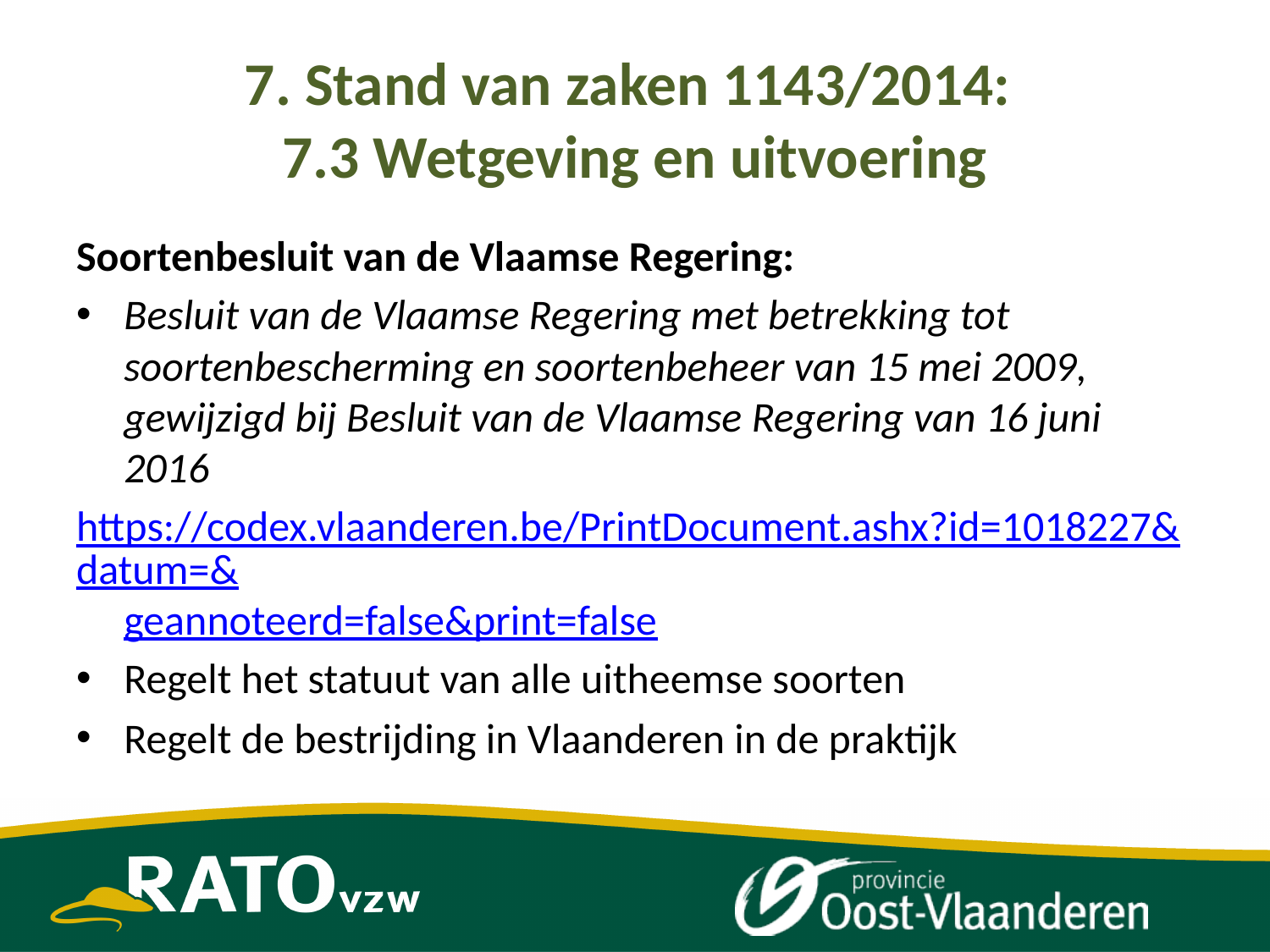

# 7. Stand van zaken 1143/2014: 7.3 Wetgeving en uitvoering
Soortenbesluit van de Vlaamse Regering:
Besluit van de Vlaamse Regering met betrekking tot soortenbescherming en soortenbeheer van 15 mei 2009, gewijzigd bij Besluit van de Vlaamse Regering van 16 juni 2016
https://codex.vlaanderen.be/PrintDocument.ashx?id=1018227&datum=&geannoteerd=false&print=false
Regelt het statuut van alle uitheemse soorten
Regelt de bestrijding in Vlaanderen in de praktijk